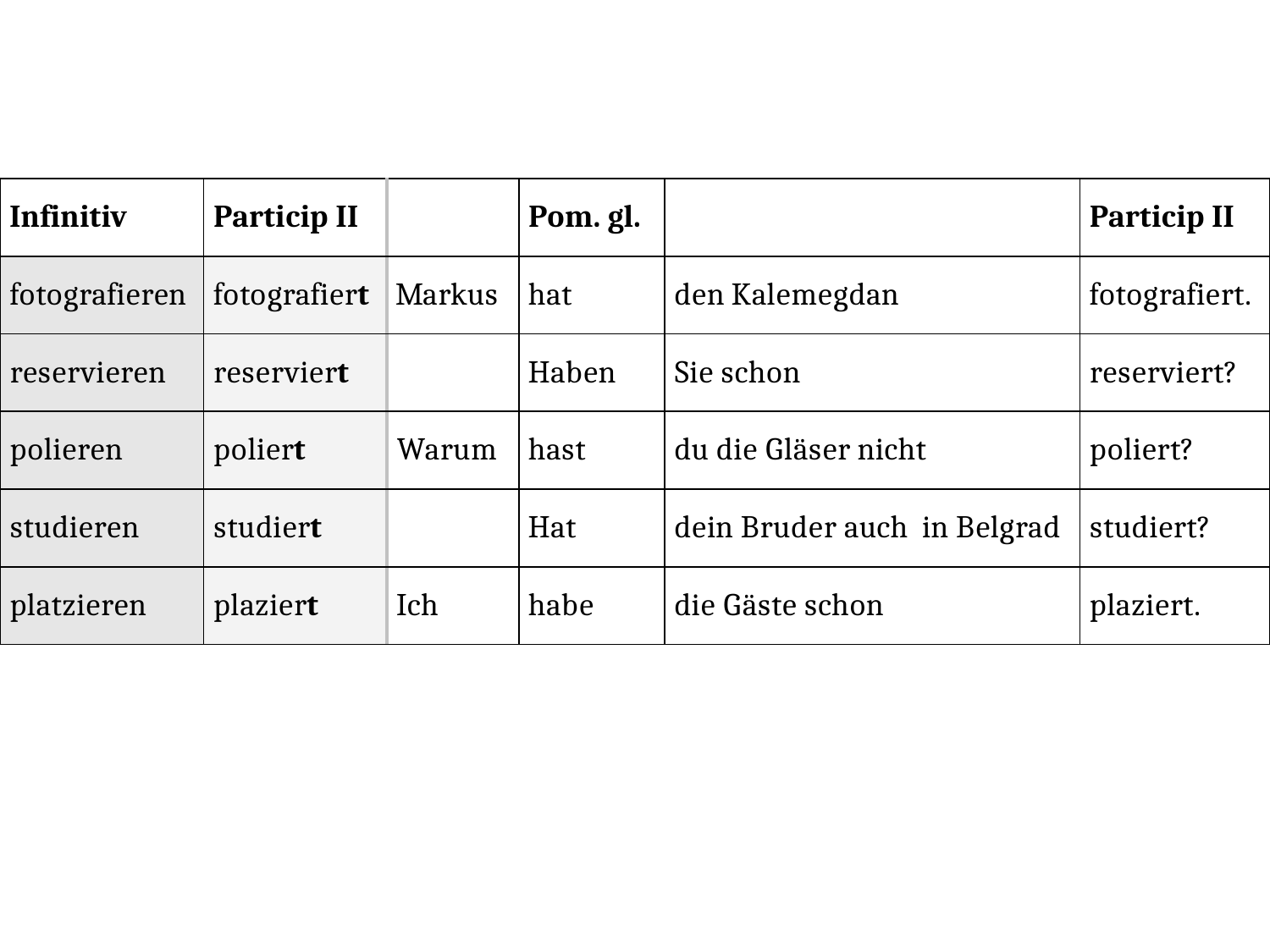

| Infinitiv | Particip II |  | Pom. gl. |  | Particip II |
| --- | --- | --- | --- | --- | --- |
| fotografieren | fotografiert | Markus | hat | den Kalemegdan | fotografiert. |
| reservieren | reserviert |  | Haben | Sie schon | reserviert? |
| polieren | poliert | Warum | hast | du die Gläser nicht | poliert? |
| studieren | studiert |  | Hat | dein Bruder auch in Belgrad | studiert? |
| platzieren | plaziert | Ich | habe | die Gäste schon | plaziert. |